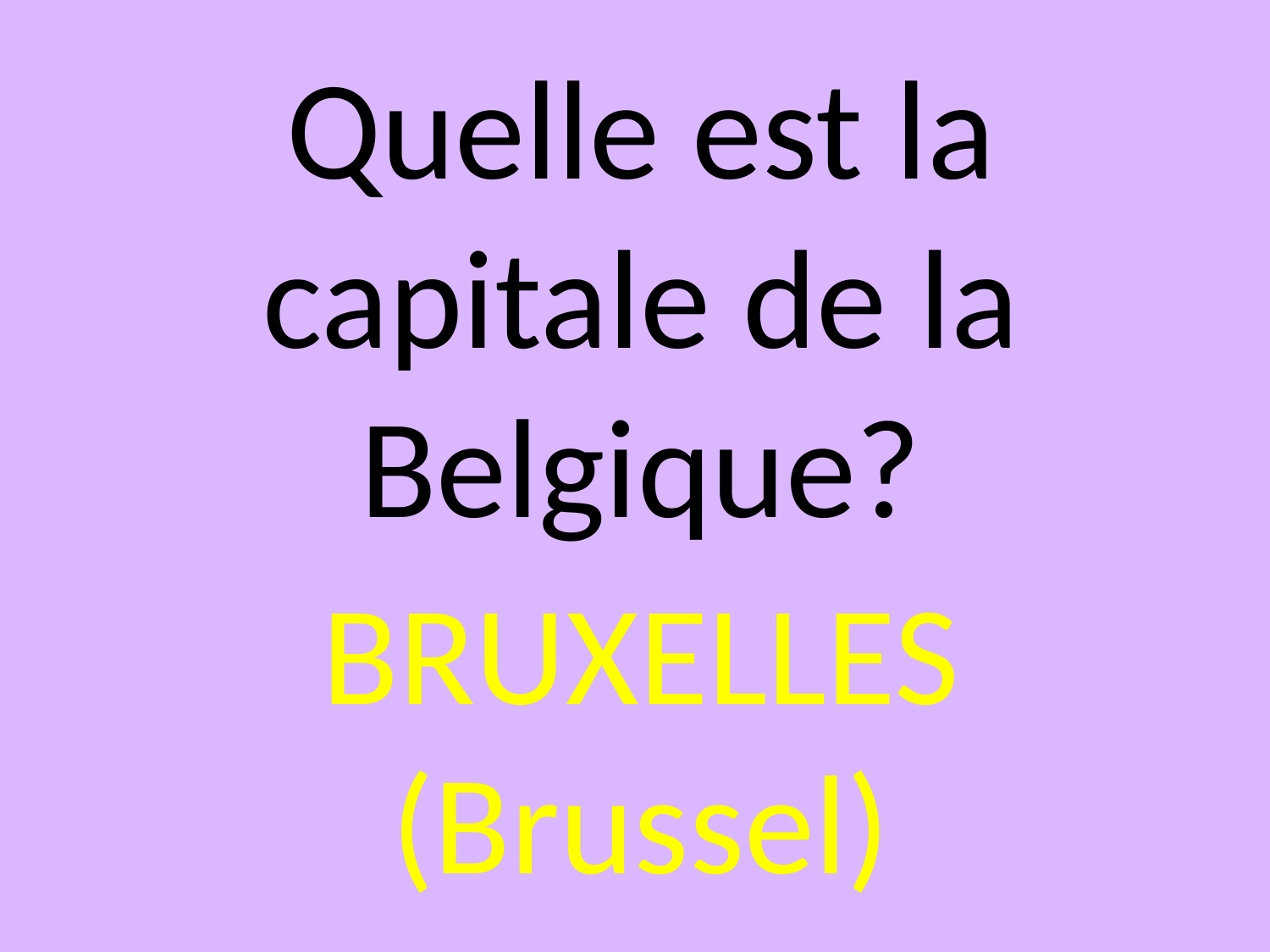

Quelle est la capitale de la Belgique?
BRUXELLES
(Brussel)